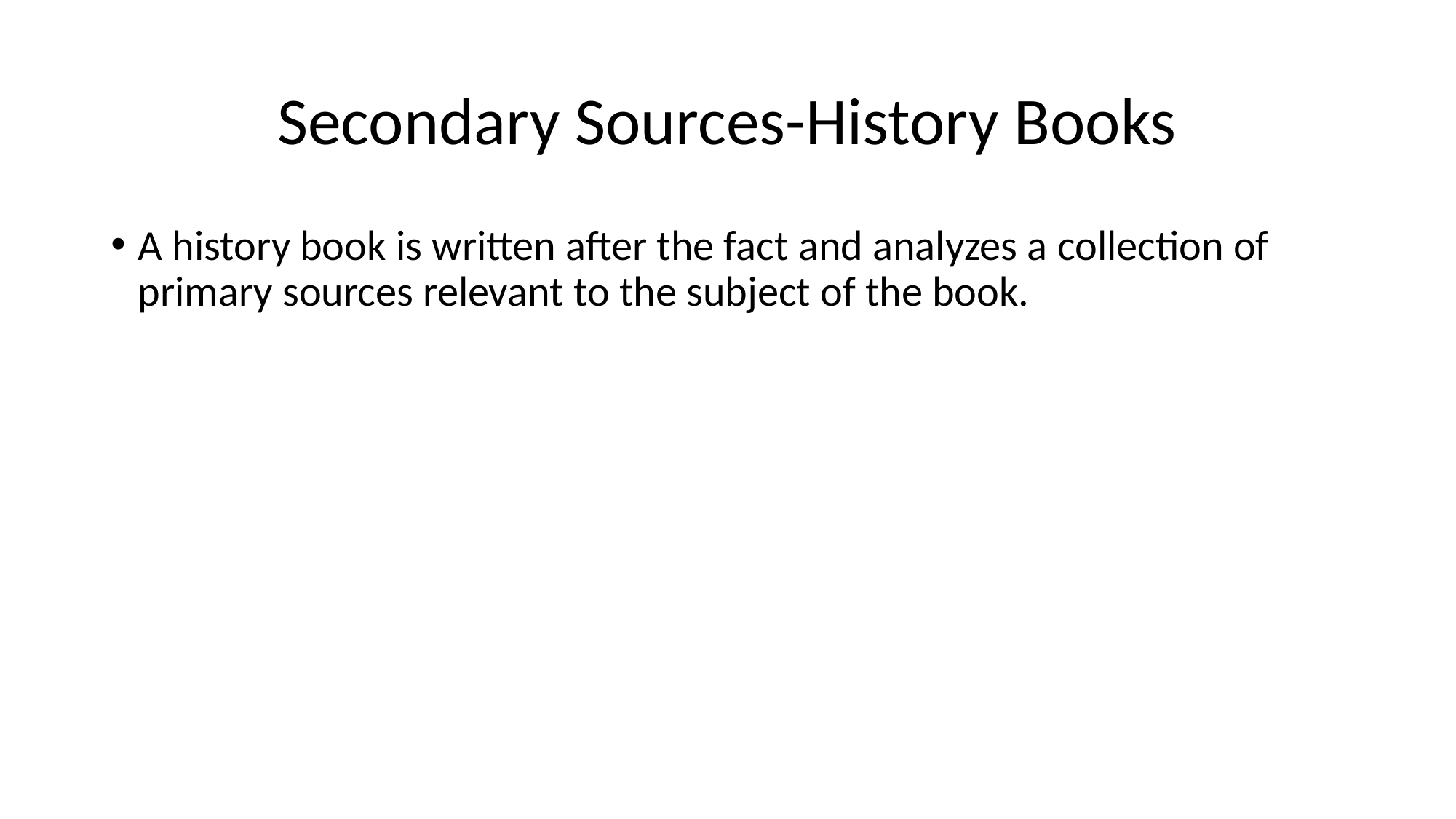

# Secondary Sources-History Books
A history book is written after the fact and analyzes a collection of primary sources relevant to the subject of the book.